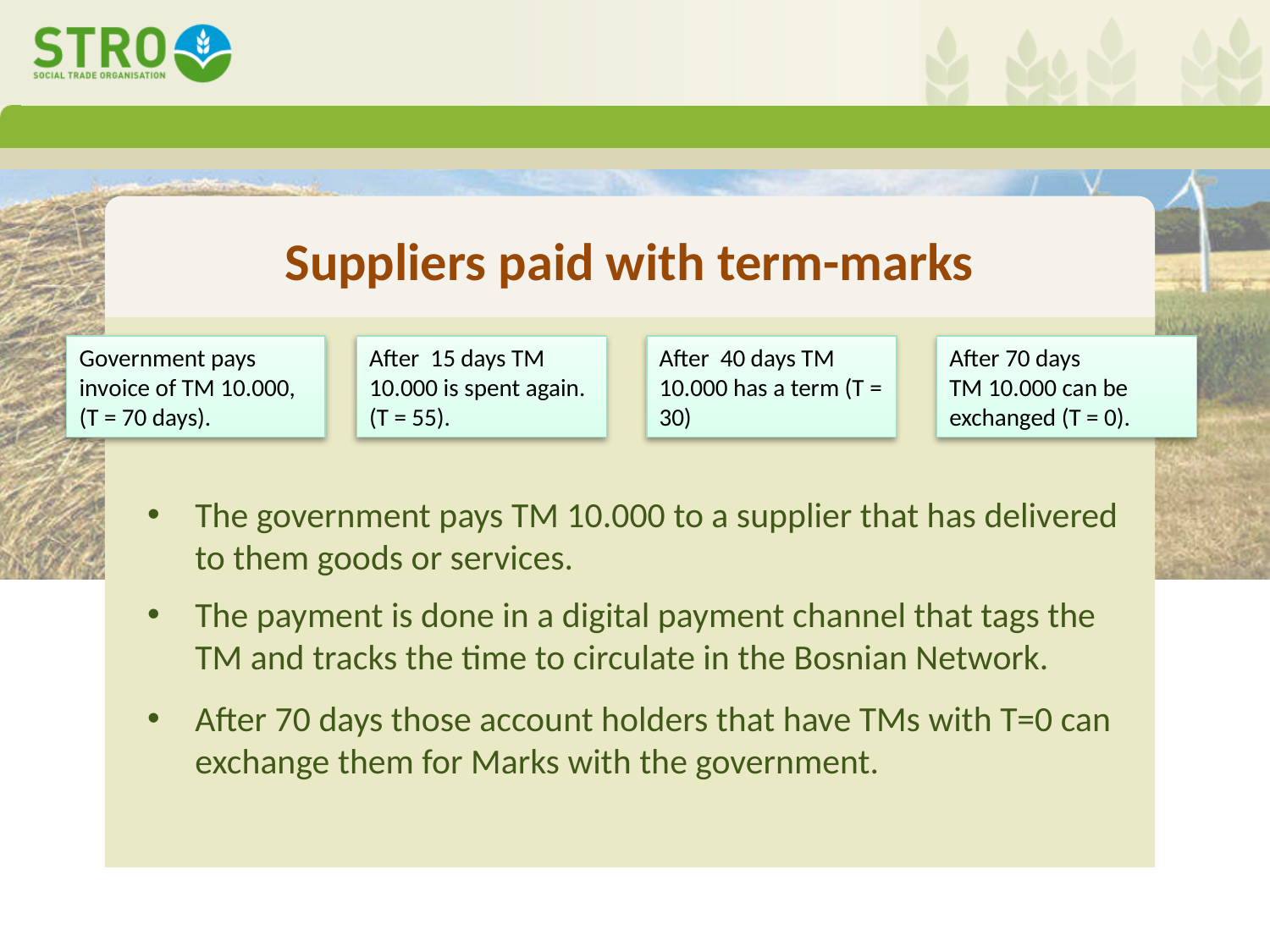

# Suppliers paid with term-marks
Government pays invoice of TM 10.000, (T = 70 days).
After  15 days TM 10.000 is spent again. (T = 55).
After  40 days TM 10.000 has a term (T = 30)
After 70 days
TM 10.000 can be exchanged (T = 0).
The government pays TM 10.000 to a supplier that has delivered to them goods or services.

The payment is done in a digital payment channel that tags the TM and tracks the time to circulate in the Bosnian Network.
After 70 days those account holders that have TMs with T=0 can exchange them for Marks with the government.